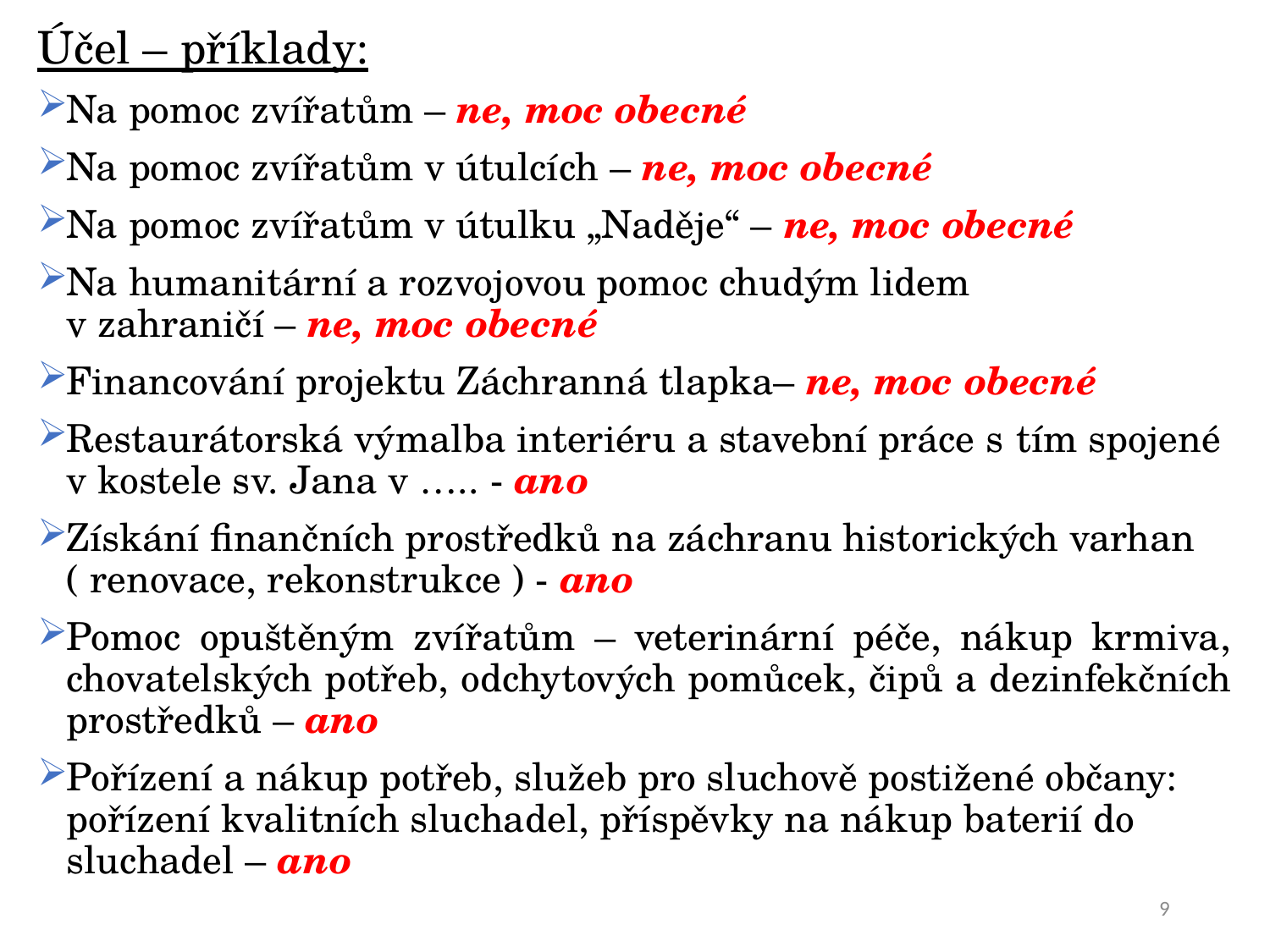

Účel – příklady:
Na pomoc zvířatům – ne, moc obecné
Na pomoc zvířatům v útulcích – ne, moc obecné
Na pomoc zvířatům v útulku „Naděje“ – ne, moc obecné
Na humanitární a rozvojovou pomoc chudým lidem
v zahraničí – ne, moc obecné
Financování projektu Záchranná tlapka– ne, moc obecné
Restaurátorská výmalba interiéru a stavební práce s tím spojené v kostele sv. Jana v ….. - ano
Získání finančních prostředků na záchranu historických varhan ( renovace, rekonstrukce ) - ano
Pomoc opuštěným zvířatům – veterinární péče, nákup krmiva, chovatelských potřeb, odchytových pomůcek, čipů a dezinfekčních prostředků – ano
Pořízení a nákup potřeb, služeb pro sluchově postižené občany: pořízení kvalitních sluchadel, příspěvky na nákup baterií do sluchadel – ano
9